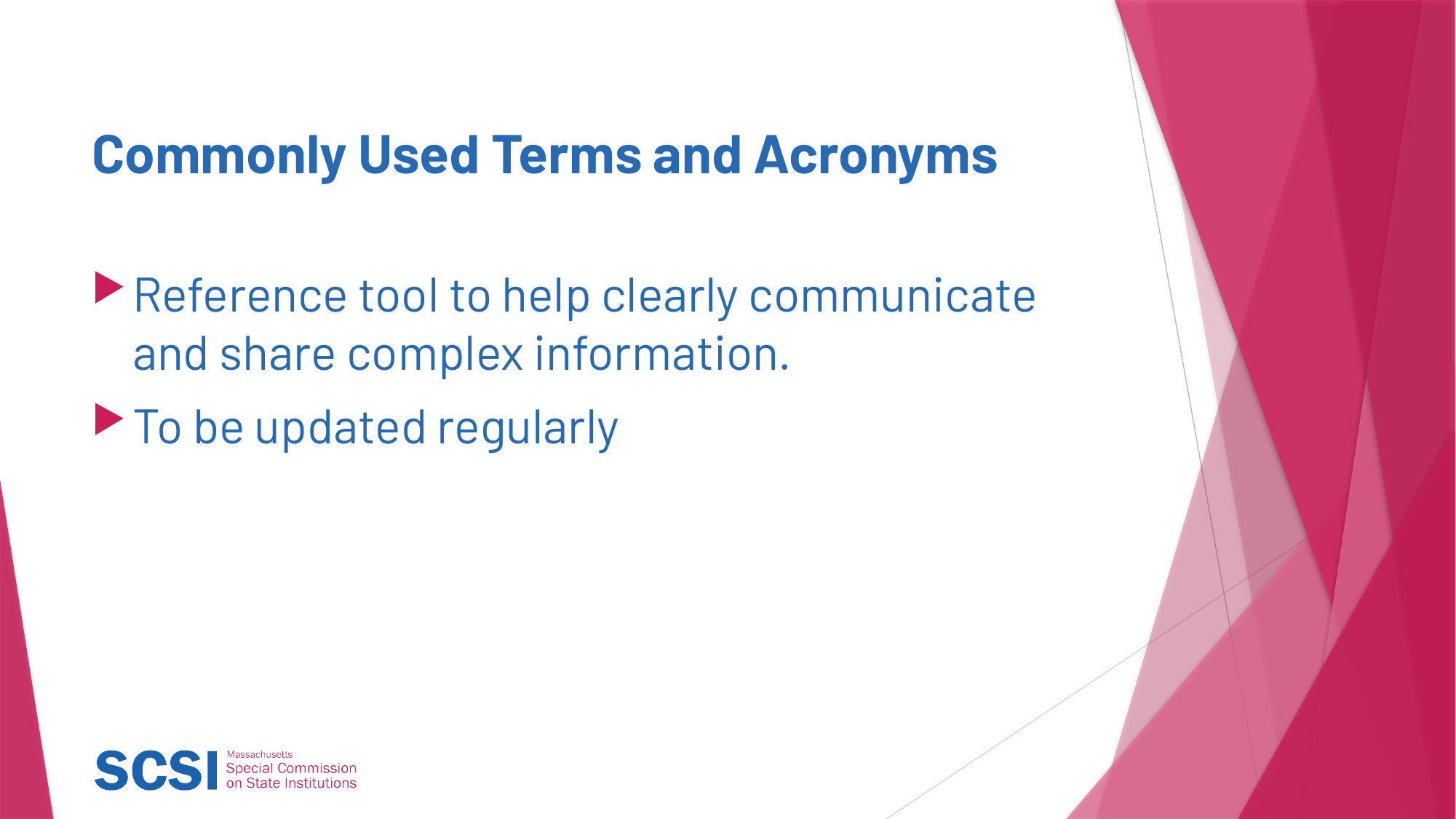

# Commonly Used Terms and Acronyms
Reference tool to help clearly communicate and share complex information.
To be updated regularly